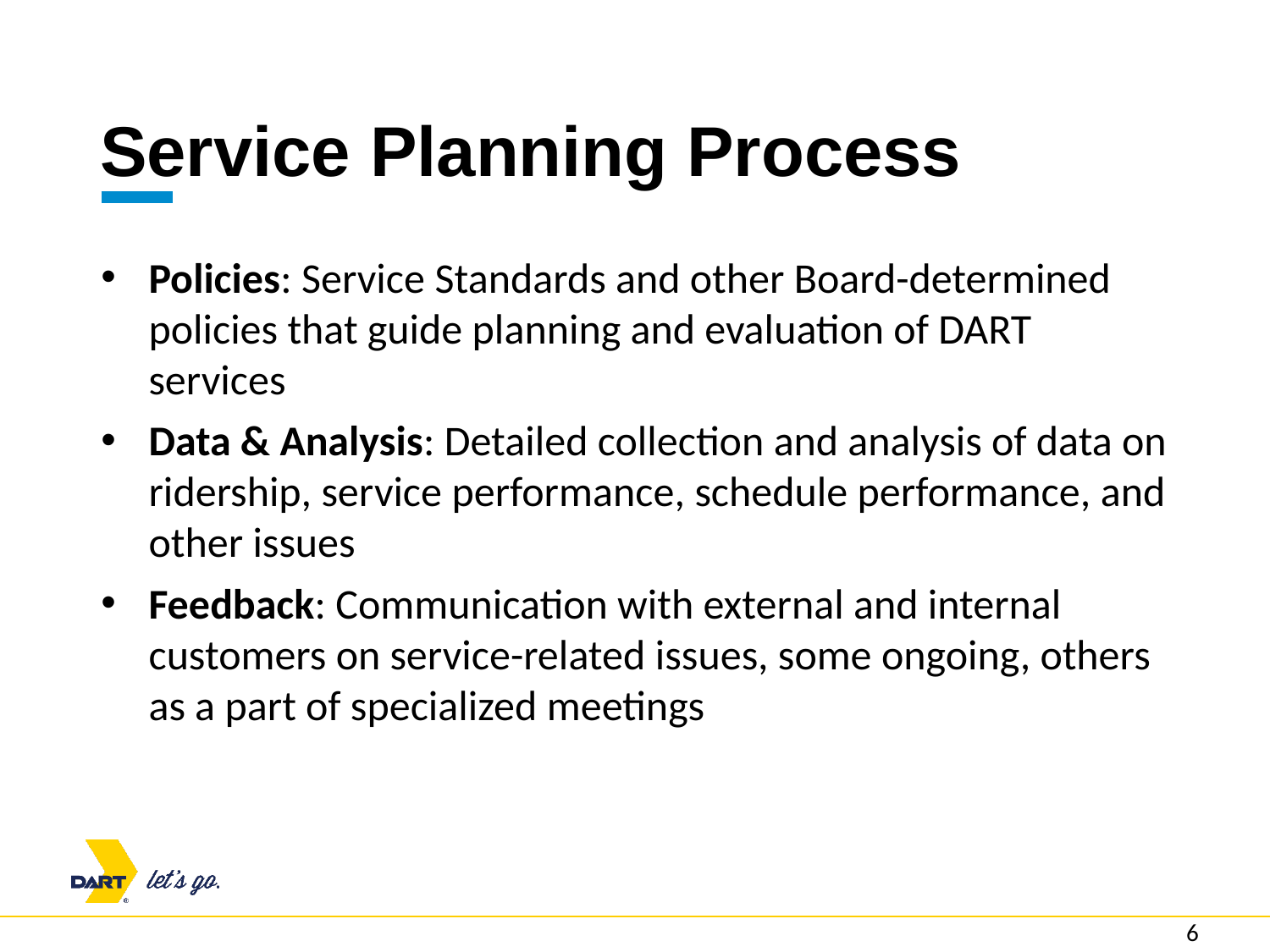

# Service Planning Process
Policies: Service Standards and other Board-determined policies that guide planning and evaluation of DART services
Data & Analysis: Detailed collection and analysis of data on ridership, service performance, schedule performance, and other issues
Feedback: Communication with external and internal customers on service-related issues, some ongoing, others as a part of specialized meetings